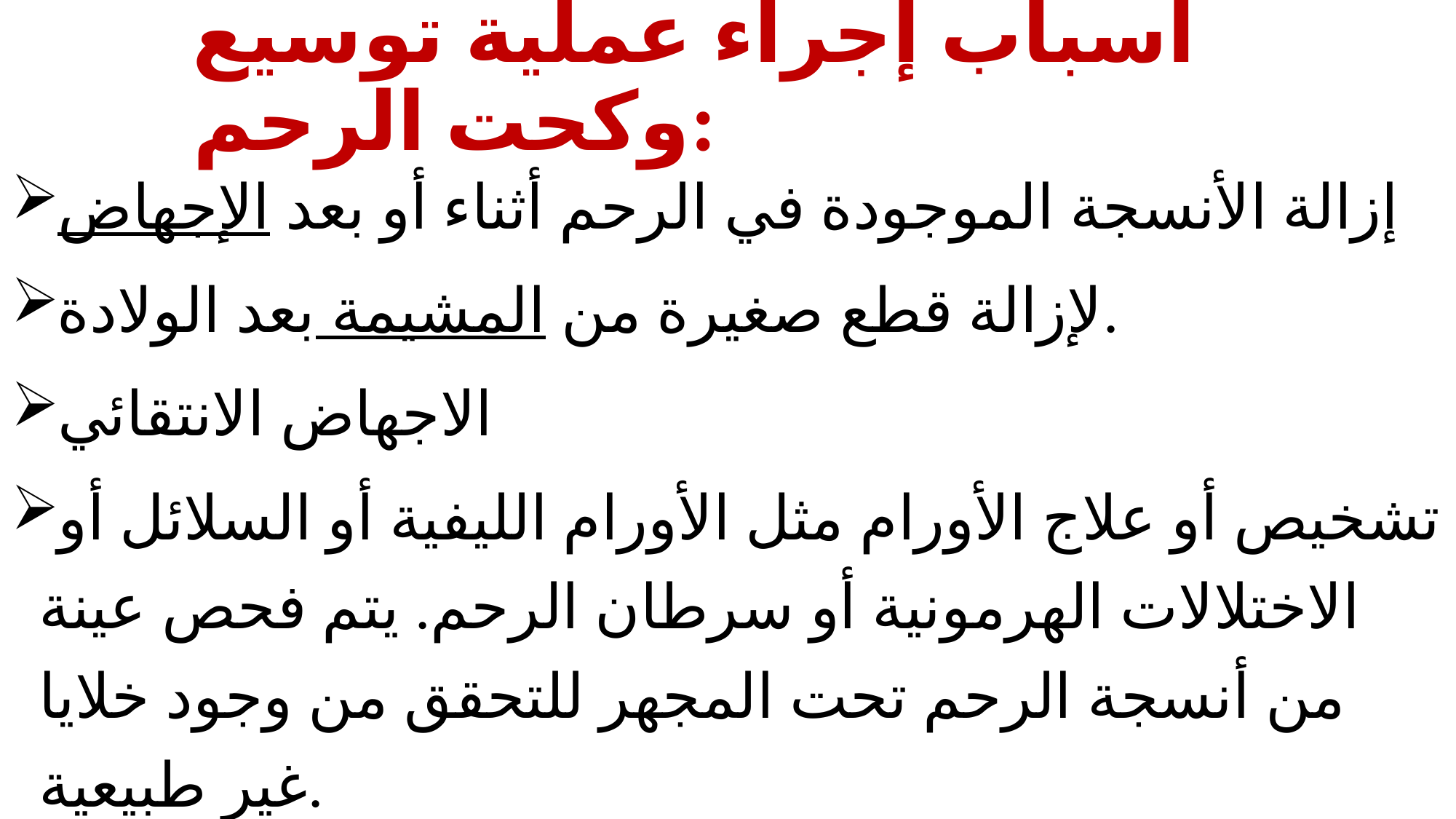

# أسباب إجراء عملية توسيع وكحت الرحم:
إزالة الأنسجة الموجودة في الرحم أثناء أو بعد الإجهاض
لإزالة قطع صغيرة من المشيمة بعد الولادة.
الاجهاض الانتقائي
تشخيص أو علاج الأورام مثل الأورام الليفية أو السلائل أو الاختلالات الهرمونية أو سرطان الرحم. يتم فحص عينة من أنسجة الرحم تحت المجهر للتحقق من وجود خلايا غير طبيعية.